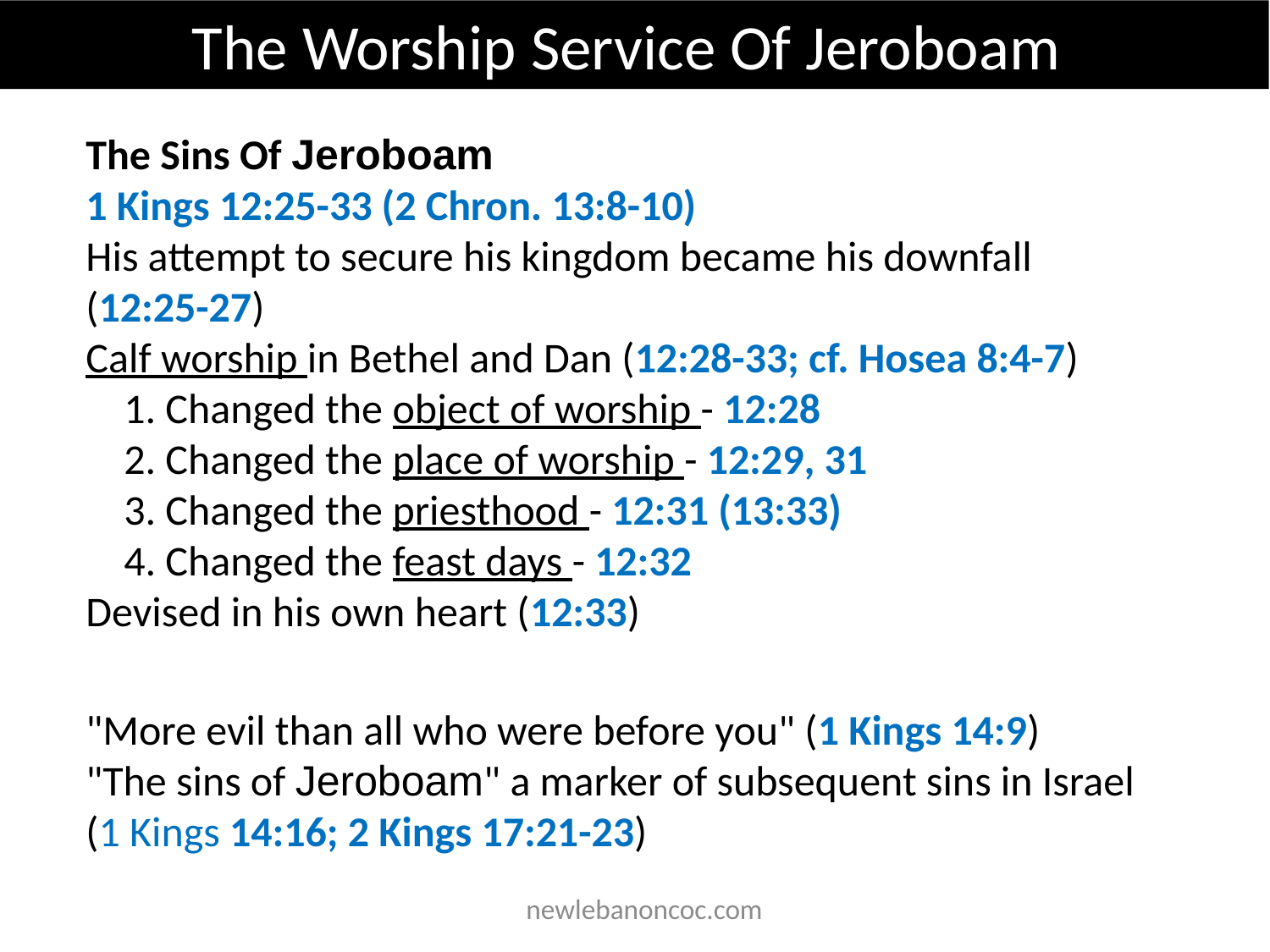

The Worship Service Of Jeroboam
The Sins Of Jeroboam
1 Kings 12:25-33 (2 Chron. 13:8-10)
His attempt to secure his kingdom became his downfall (12:25-27)
Calf worship in Bethel and Dan (12:28-33; cf. Hosea 8:4-7)
    1. Changed the object of worship - 12:28
    2. Changed the place of worship - 12:29, 31
    3. Changed the priesthood - 12:31 (13:33)
    4. Changed the feast days - 12:32
Devised in his own heart (12:33)
"More evil than all who were before you" (1 Kings 14:9)
"The sins of Jeroboam" a marker of subsequent sins in Israel (1 Kings 14:16; 2 Kings 17:21-23)
   newlebanoncoc.com